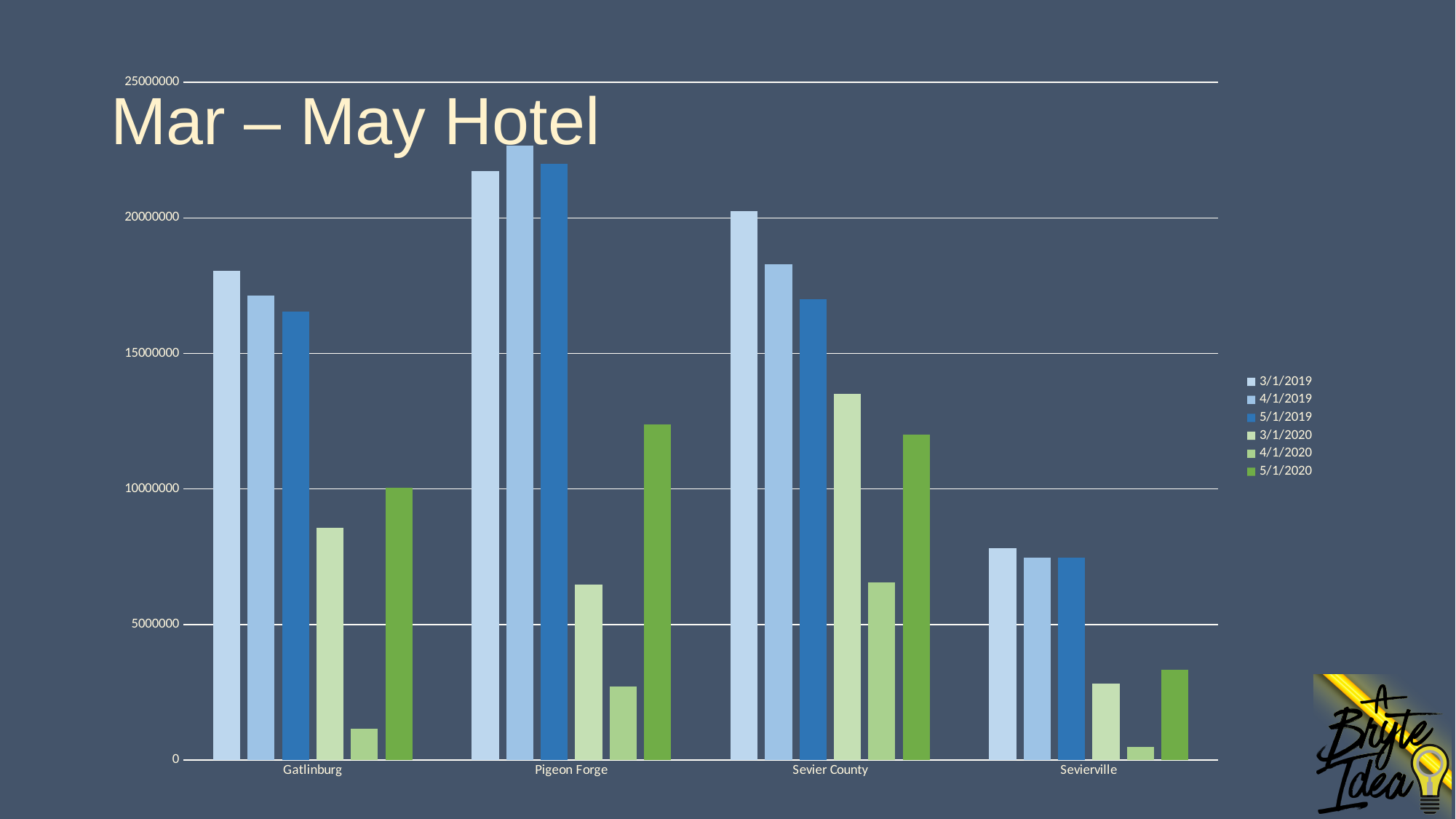

# Mar – May Hotel

### Chart

| Category | 3/1/2019 | 4/1/2019 | 5/1/2019 | 3/1/2020 | 4/1/2020 | 5/1/2020 |
|---|---|---|---|---|---|---|
| Gatlinburg | 18036710.47 | 17141091.5 | 16548862.05 | 8563657.34 | 1158734.32 | 10053084.55 |
| Pigeon Forge | 21720716.0 | 22670834.0 | 21996089.0 | 6460207.0 | 2722196.0 | 12384252.0 |
| Sevier County | 20262924.67 | 18300712.67 | 17000000.0 | 13497227.0 | 6552112.67 | 12000000.0 |
| Sevierville | 7811737.0 | 7465533.0 | 7465520.000000001 | 2825217.0 | 490957.0 | 3322767.0 |